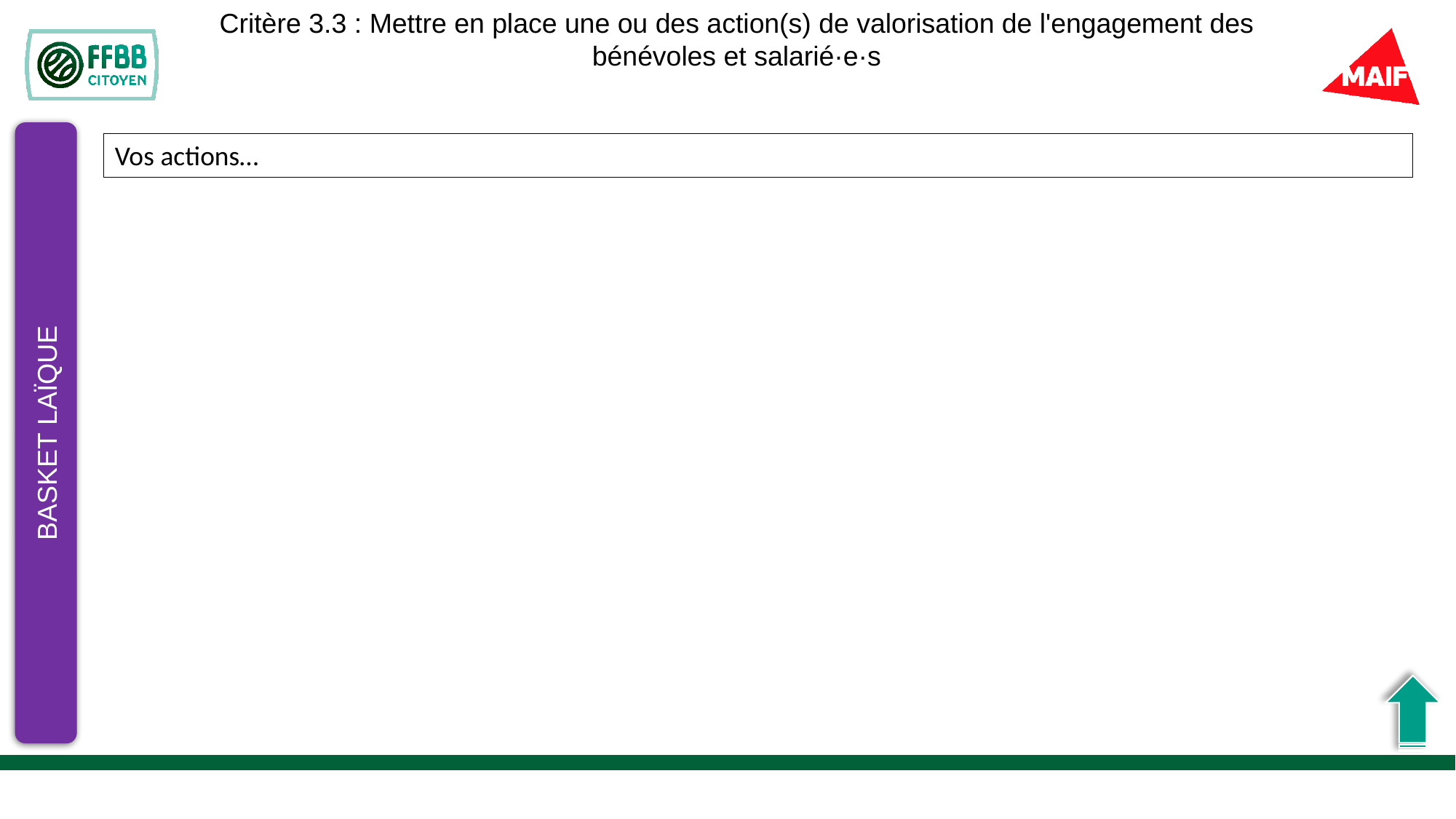

Critère 3.3 : Mettre en place une ou des action(s) de valorisation de l'engagement des bénévoles et salarié·e·s

Vos actions…
BASKET LAÏQUE